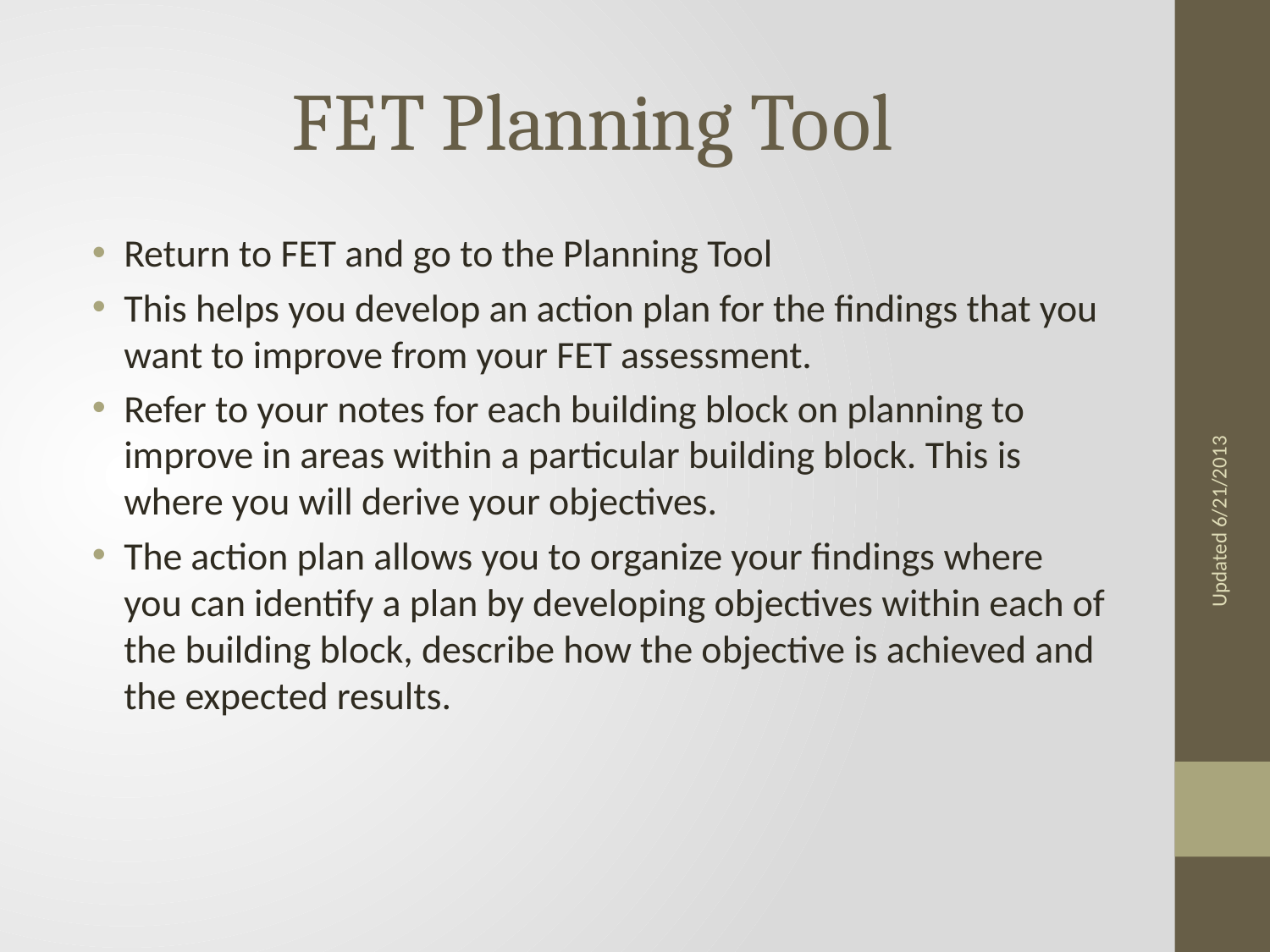

# FET Planning Tool
Return to FET and go to the Planning Tool
This helps you develop an action plan for the findings that you want to improve from your FET assessment.
Refer to your notes for each building block on planning to improve in areas within a particular building block. This is where you will derive your objectives.
The action plan allows you to organize your findings where you can identify a plan by developing objectives within each of the building block, describe how the objective is achieved and the expected results.
Updated 6/21/2013